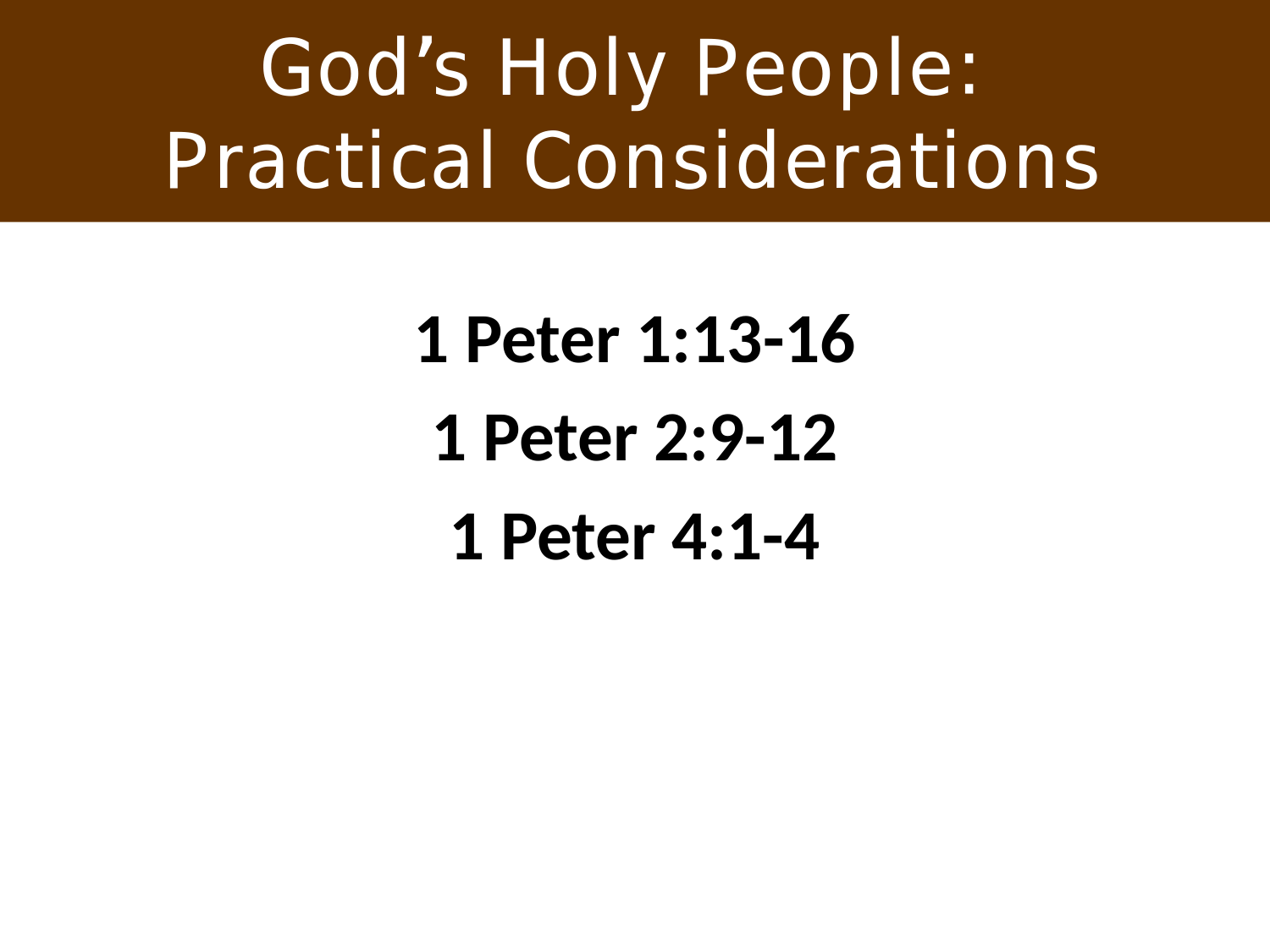

# God’s Holy People: Practical Considerations
1 Peter 1:13-16
1 Peter 2:9-12
1 Peter 4:1-4